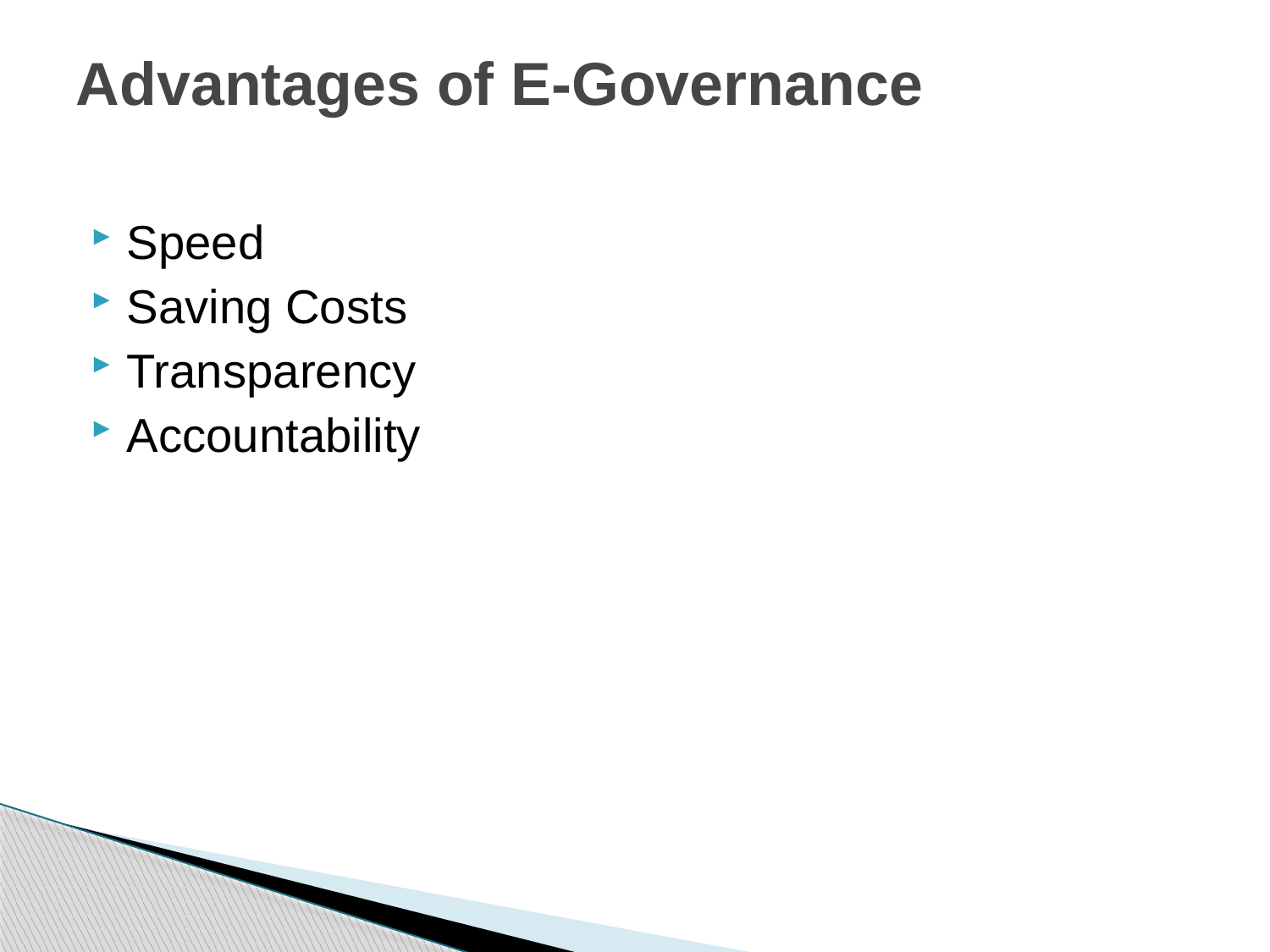

# Advantages of E-Governance
Speed
Saving Costs
Transparency
Accountability